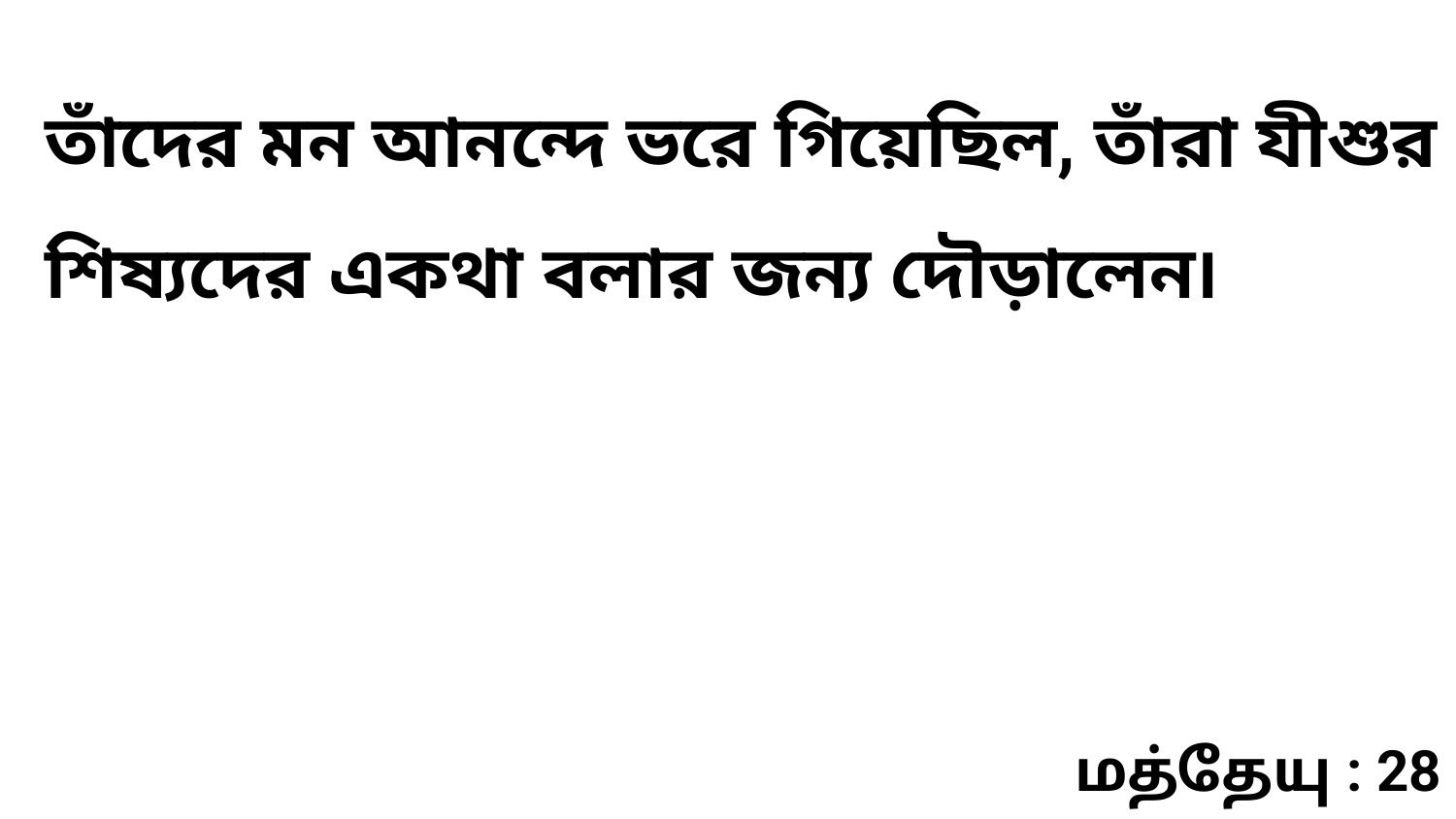

তাঁদের মন আনন্দে ভরে গিয়েছিল, তাঁরা যীশুর শিষ্যদের একথা বলার জন্য দৌড়ালেন৷
மத்தேயு : 28